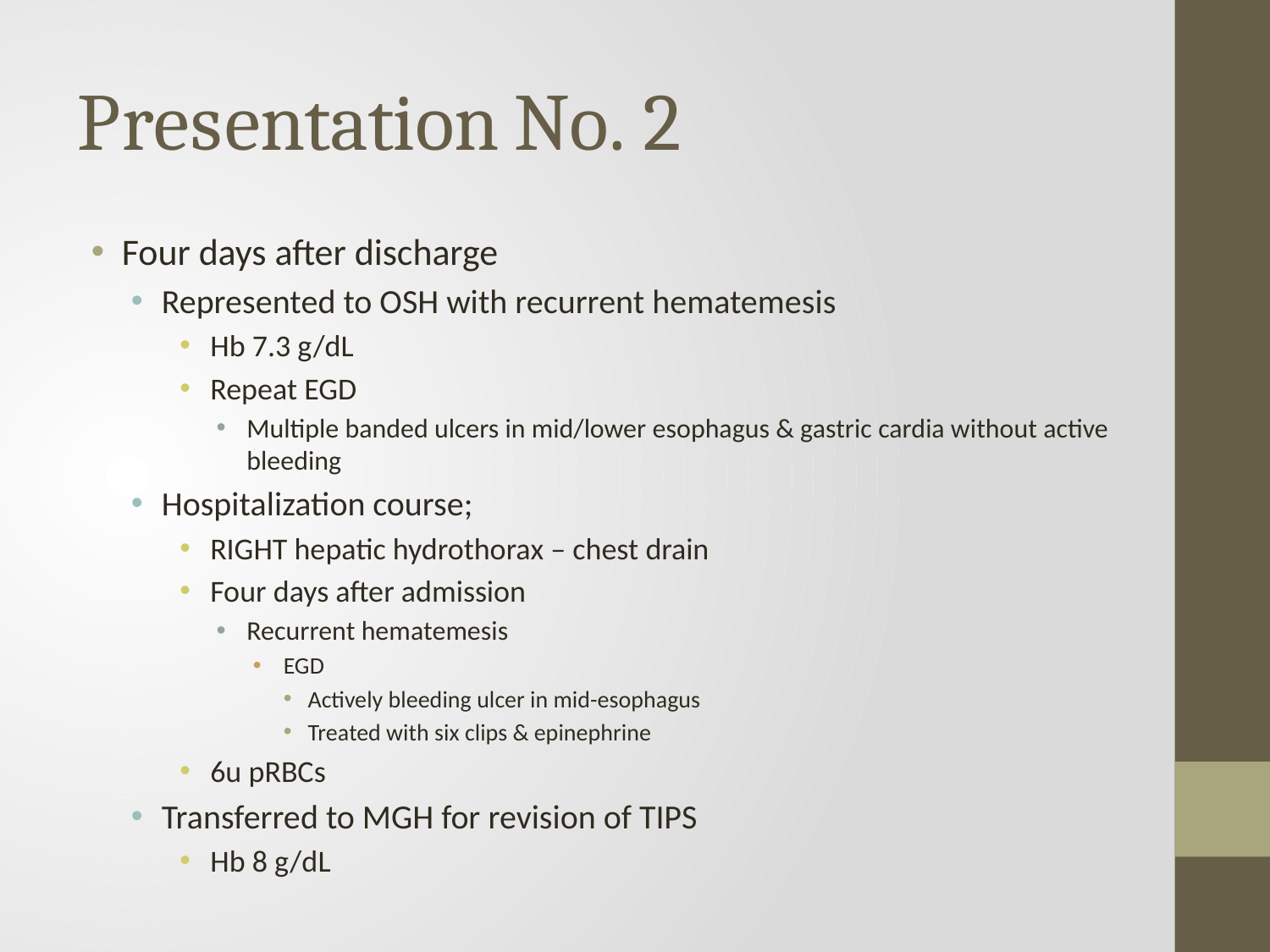

# Presentation No. 2
Four days after discharge
Represented to OSH with recurrent hematemesis
Hb 7.3 g/dL
Repeat EGD
Multiple banded ulcers in mid/lower esophagus & gastric cardia without active bleeding
Hospitalization course;
RIGHT hepatic hydrothorax – chest drain
Four days after admission
Recurrent hematemesis
EGD
Actively bleeding ulcer in mid-esophagus
Treated with six clips & epinephrine
6u pRBCs
Transferred to MGH for revision of TIPS
Hb 8 g/dL